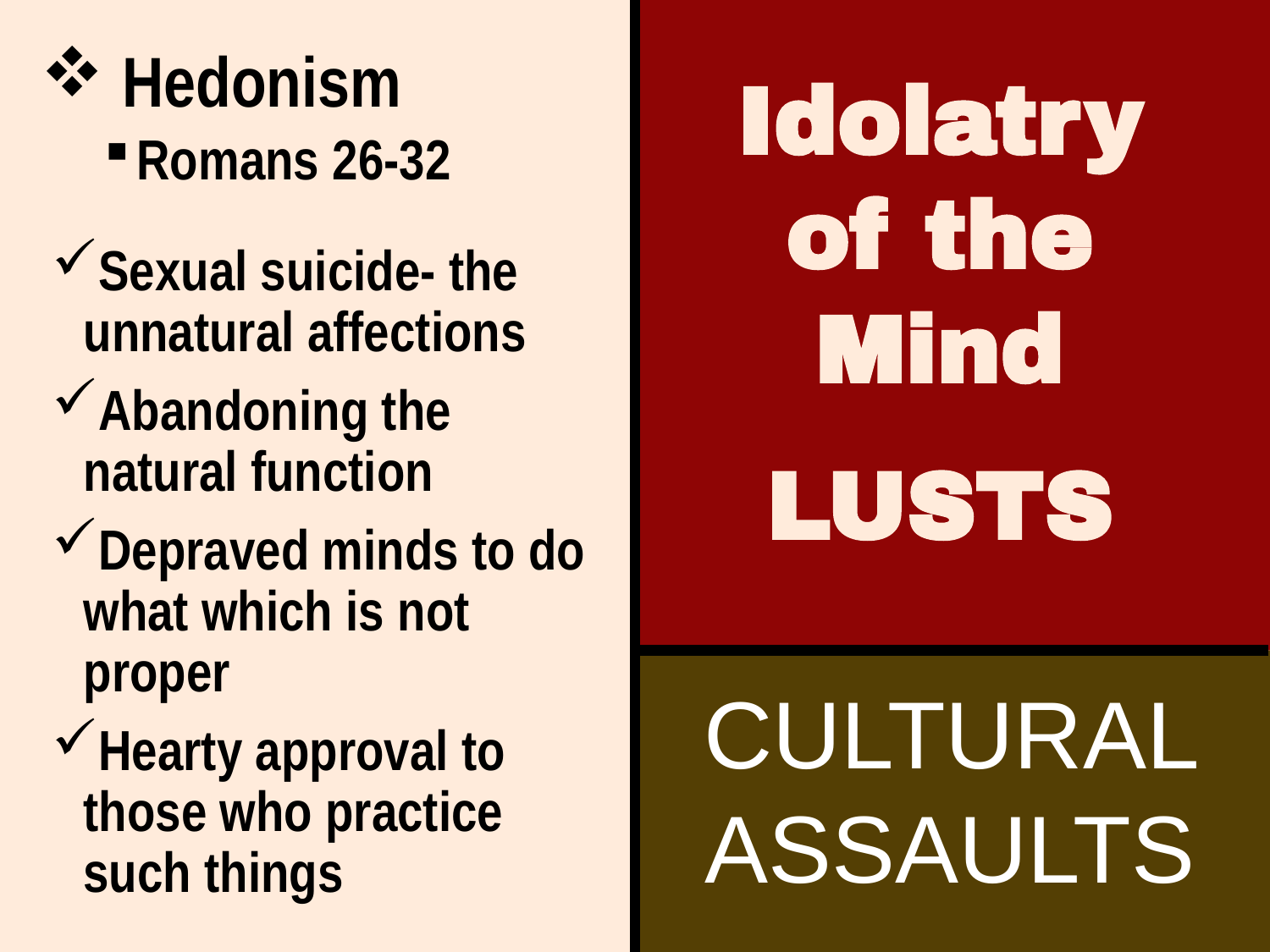

Hedonism
Romans 26-32

Idolatry of the Mind
LUSTS
Sexual suicide- the unnatural affections
Abandoning the natural function
Depraved minds to do what which is not proper
Hearty approval to those who practice such things

CULTURAL ASSAULTS